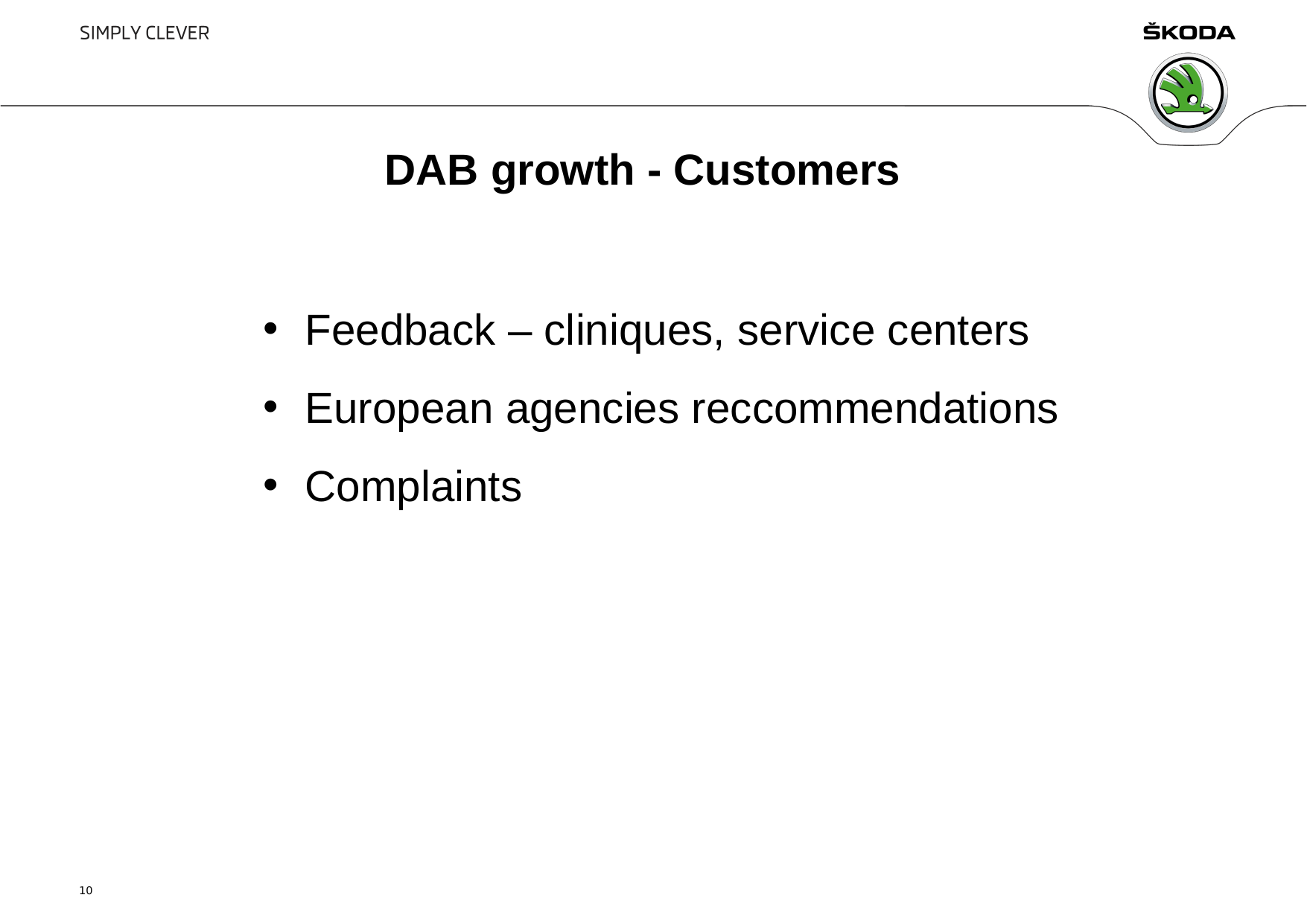

# DAB growth - Customers
Feedback – cliniques, service centers
European agencies reccommendations
Complaints

10